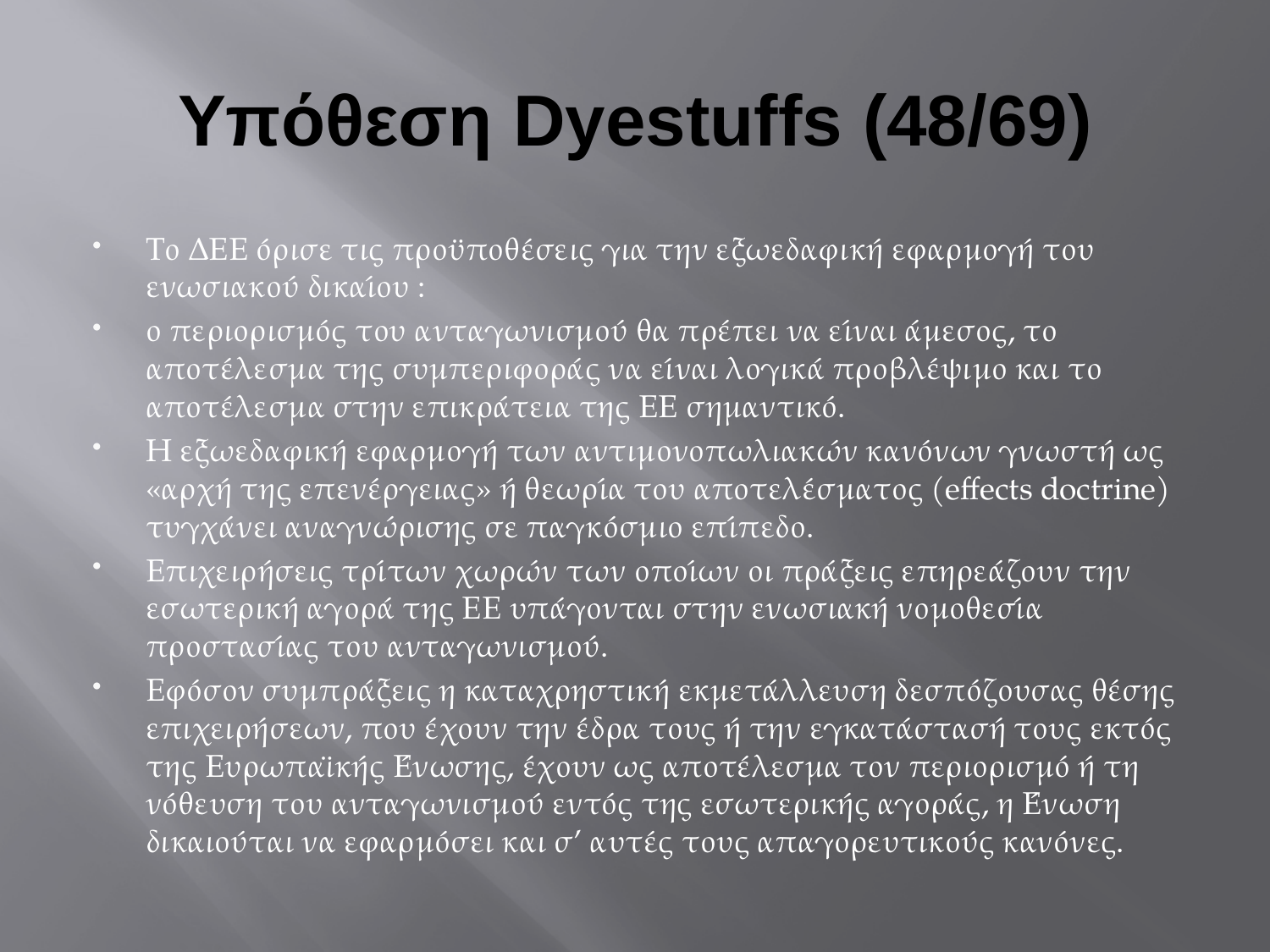

# Υπόθεση Dyestuffs (48/69)
Το ΔΕΕ όρισε τις προϋποθέσεις για την εξωεδαφική εφαρμογή του ενωσιακού δικαίου :
ο περιορισμός του ανταγωνισμού θα πρέπει να είναι άμεσος, το αποτέλεσμα της συμπεριφοράς να είναι λογικά προβλέψιμο και το αποτέλεσμα στην επικράτεια της ΕΕ σημαντικό.
Η εξωεδαφική εφαρμογή των αντιμονοπωλιακών κανόνων γνωστή ως «αρχή της επενέργειας» ή θεωρία του αποτελέσματος (effects doctrine) τυγχάνει αναγνώρισης σε παγκόσμιο επίπεδο.
Επιχειρήσεις τρίτων χωρών των οποίων οι πράξεις επηρεάζουν την εσωτερική αγορά της ΕΕ υπάγονται στην ενωσιακή νομοθεσία προστασίας του ανταγωνισμού.
Εφόσον συμπράξεις η καταχρηστική εκμετάλλευση δεσπόζουσας θέσης επιχειρήσεων, που έχουν την έδρα τους ή την εγκατάστασή τους εκτός της Ευρωπαϊκής Ένωσης, έχουν ως αποτέλεσμα τον περιορισμό ή τη νόθευση του ανταγωνισμού εντός της εσωτερικής αγοράς, η Ένωση δικαιούται να εφαρμόσει και σ’ αυτές τους απαγορευτικούς κανόνες.